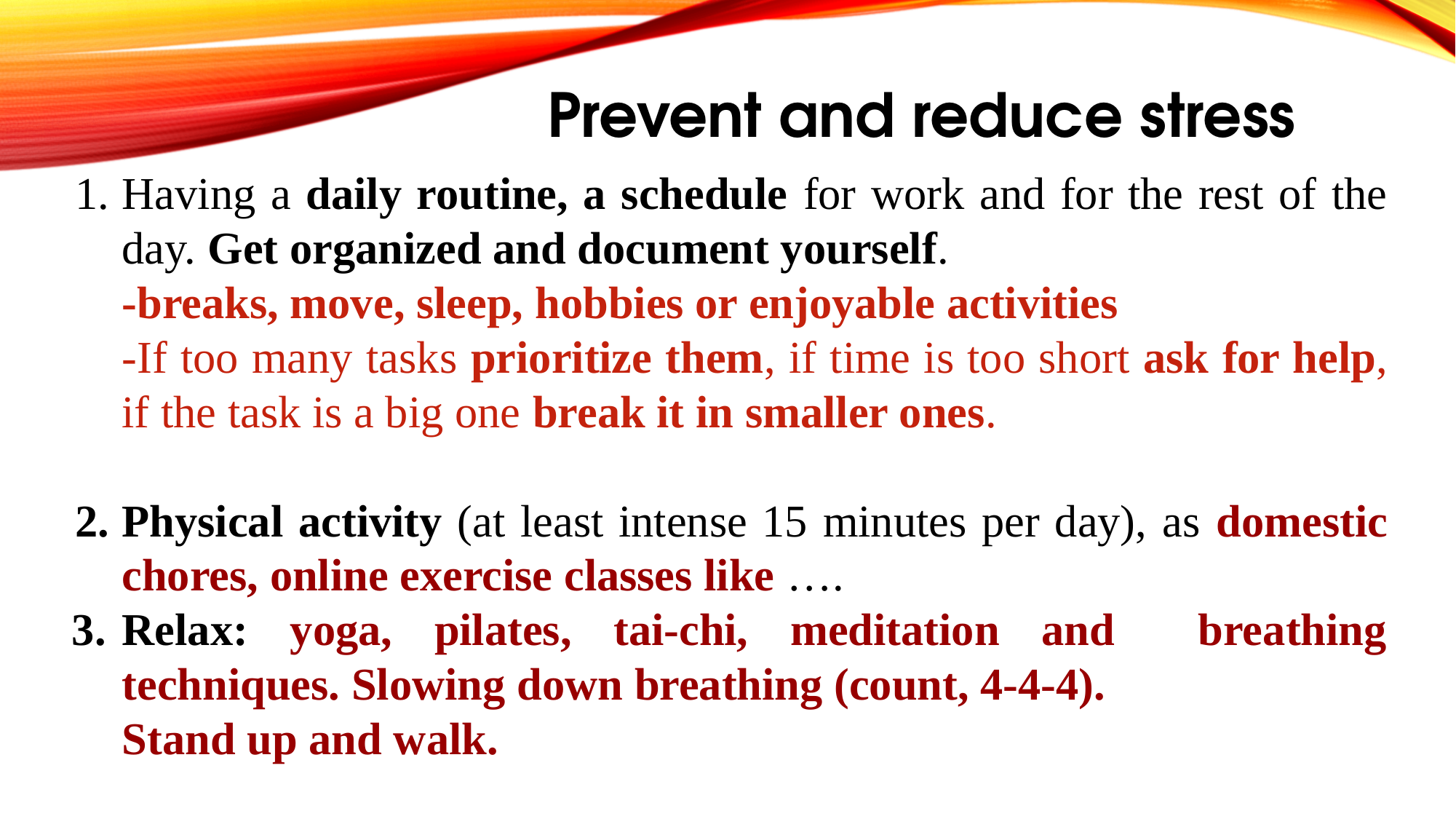

# Prevent and reduce stress
Having a daily routine, a schedule for work and for the rest of the day. Get organized and document yourself.
-breaks, move, sleep, hobbies or enjoyable activities
-If too many tasks prioritize them, if time is too short ask for help, if the task is a big one break it in smaller ones.

Physical activity (at least intense 15 minutes per day), as domestic chores, online exercise classes like ….
Relax: yoga, pilates, tai-chi, meditation and  breathing techniques. Slowing down breathing (count, 4-4-4).
Stand up and walk.